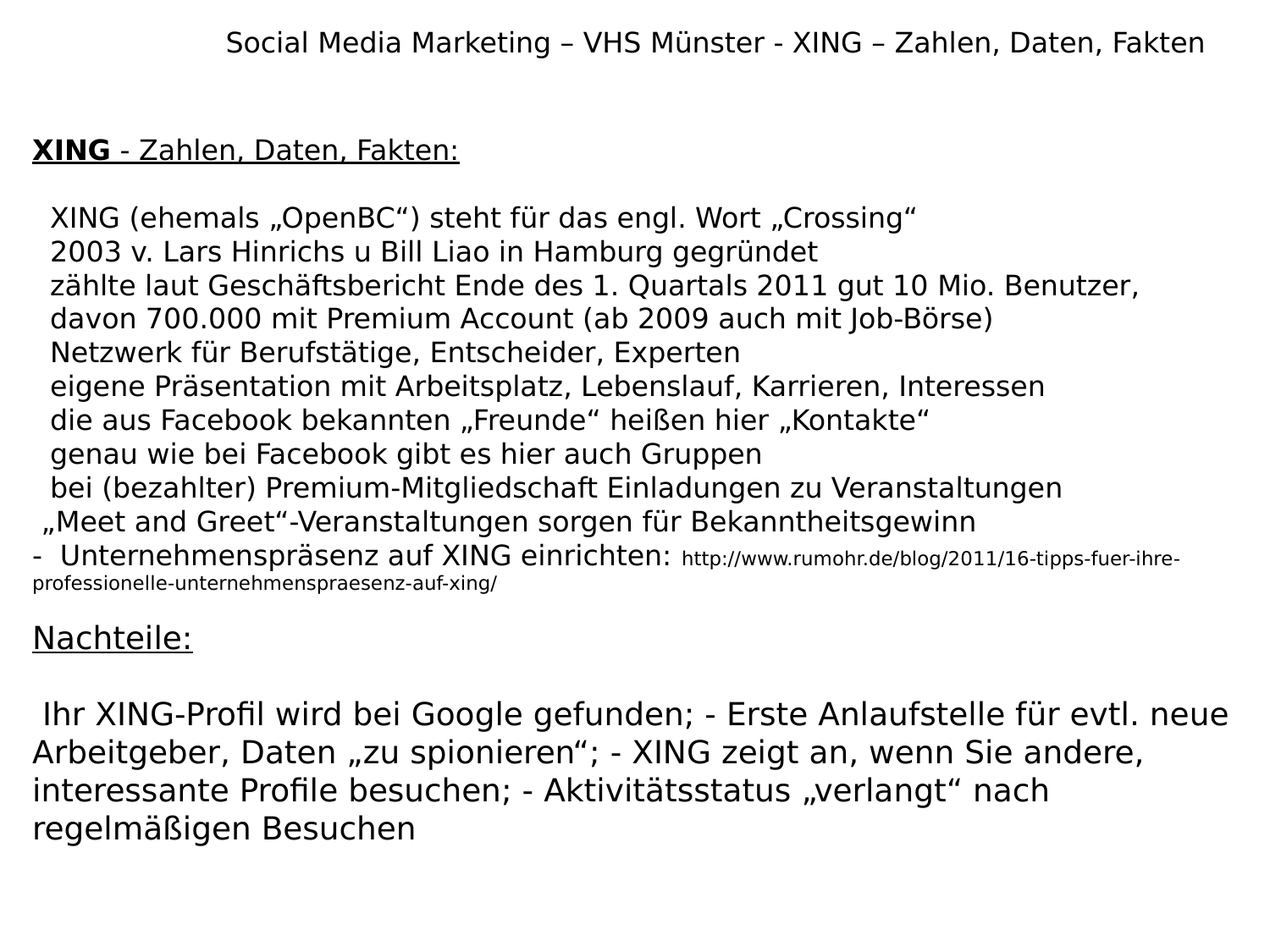

# Social Media Marketing – VHS Münster - XING – Zahlen, Daten, Fakten
XING - Zahlen, Daten, Fakten:

  XING (ehemals „OpenBC“) steht für das engl. Wort „Crossing“
  2003 v. Lars Hinrichs u Bill Liao in Hamburg gegründet
  zählte laut Geschäftsbericht Ende des 1. Quartals 2011 gut 10 Mio. Benutzer,
  davon 700.000 mit Premium Account (ab 2009 auch mit Job-Börse)
  Netzwerk für Berufstätige, Entscheider, Experten
  eigene Präsentation mit Arbeitsplatz, Lebenslauf, Karrieren, Interessen
  die aus Facebook bekannten „Freunde“ heißen hier „Kontakte“
  genau wie bei Facebook gibt es hier auch Gruppen
  bei (bezahlter) Premium-Mitgliedschaft Einladungen zu Veranstaltungen
 „Meet and Greet“-Veranstaltungen sorgen für Bekanntheitsgewinn
-  Unternehmenspräsenz auf XING einrichten: http://www.rumohr.de/blog/2011/16-tipps-fuer-ihre-professionelle-unternehmenspraesenz-auf-xing/

Nachteile:

 Ihr XING-Profil wird bei Google gefunden; - Erste Anlaufstelle für evtl. neue Arbeitgeber, Daten „zu spionieren“; - XING zeigt an, wenn Sie andere, interessante Profile besuchen; - Aktivitätsstatus „verlangt“ nach regelmäßigen Besuchen